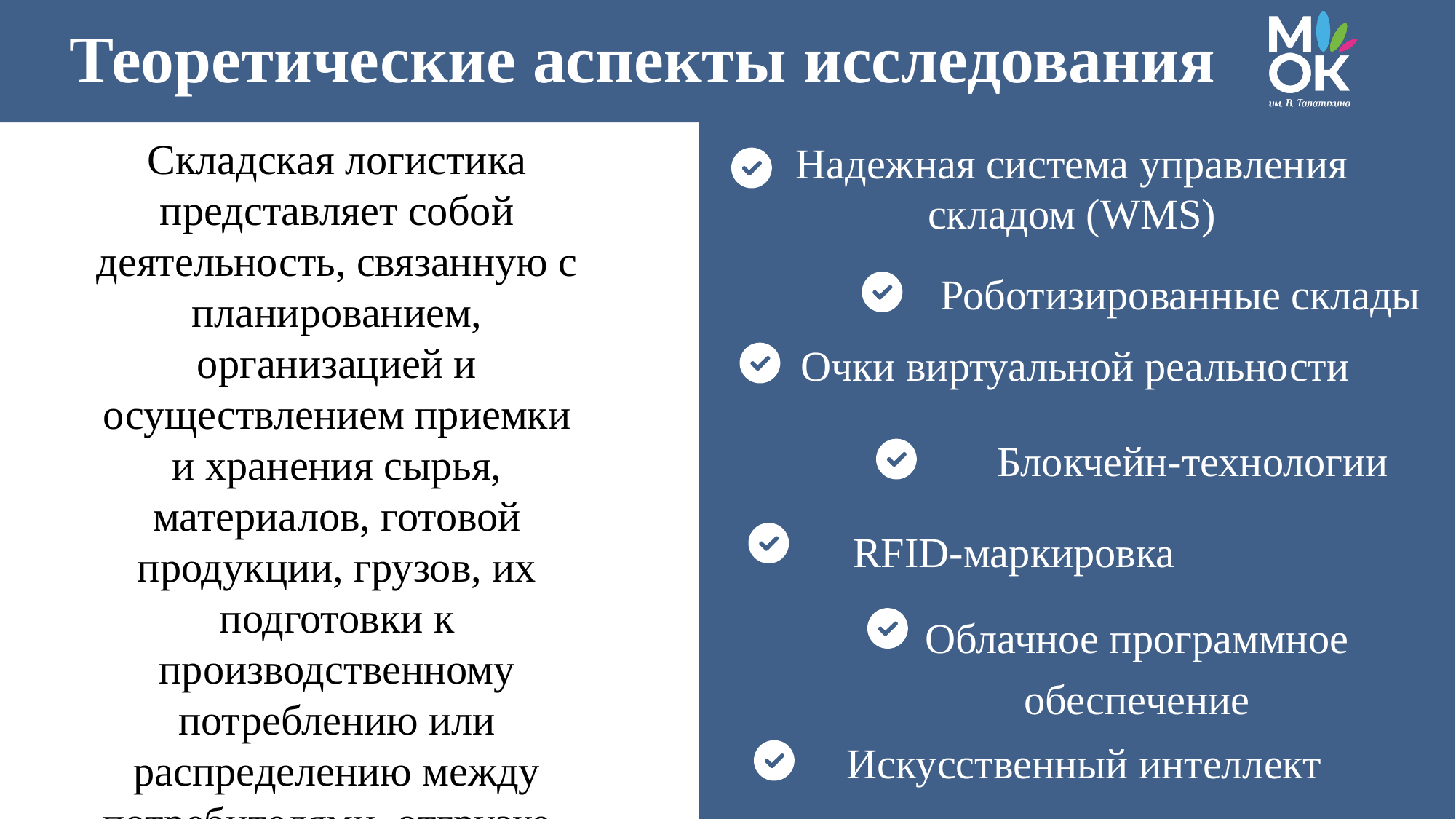

# Теоретические аспекты исследования

Складская логистика представляет собой деятельность, связанную с планированием, организацией и осуществлением приемки и хранения сырья, материалов, готовой продукции, грузов, их подготовки к производственному потреблению или распределению между потребителями, отгрузке.

Надежная система управления складом (WMS)

Роботизированные склады

Очки виртуальной реальности

Блокчейн-технологии

RFID-маркировка

Облачное программное обеспечение

Искусственный интеллект

5